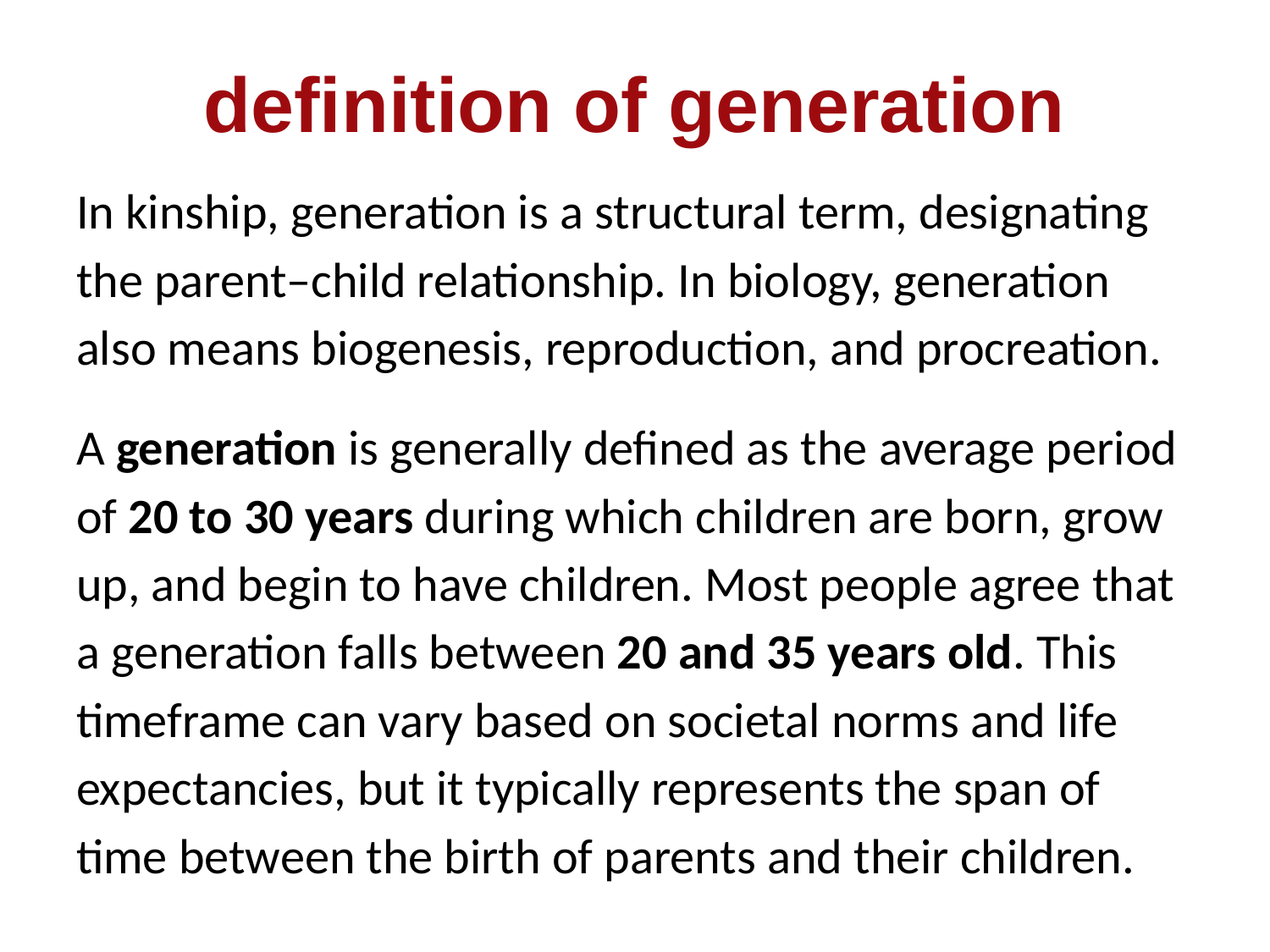

# definition of generation
In kinship, generation is a structural term, designating the parent–child relationship. In biology, generation also means biogenesis, reproduction, and procreation.
A generation is generally defined as the average period of 20 to 30 years during which children are born, grow up, and begin to have children. Most people agree that a generation falls between 20 and 35 years old. This timeframe can vary based on societal norms and life expectancies, but it typically represents the span of time between the birth of parents and their children.